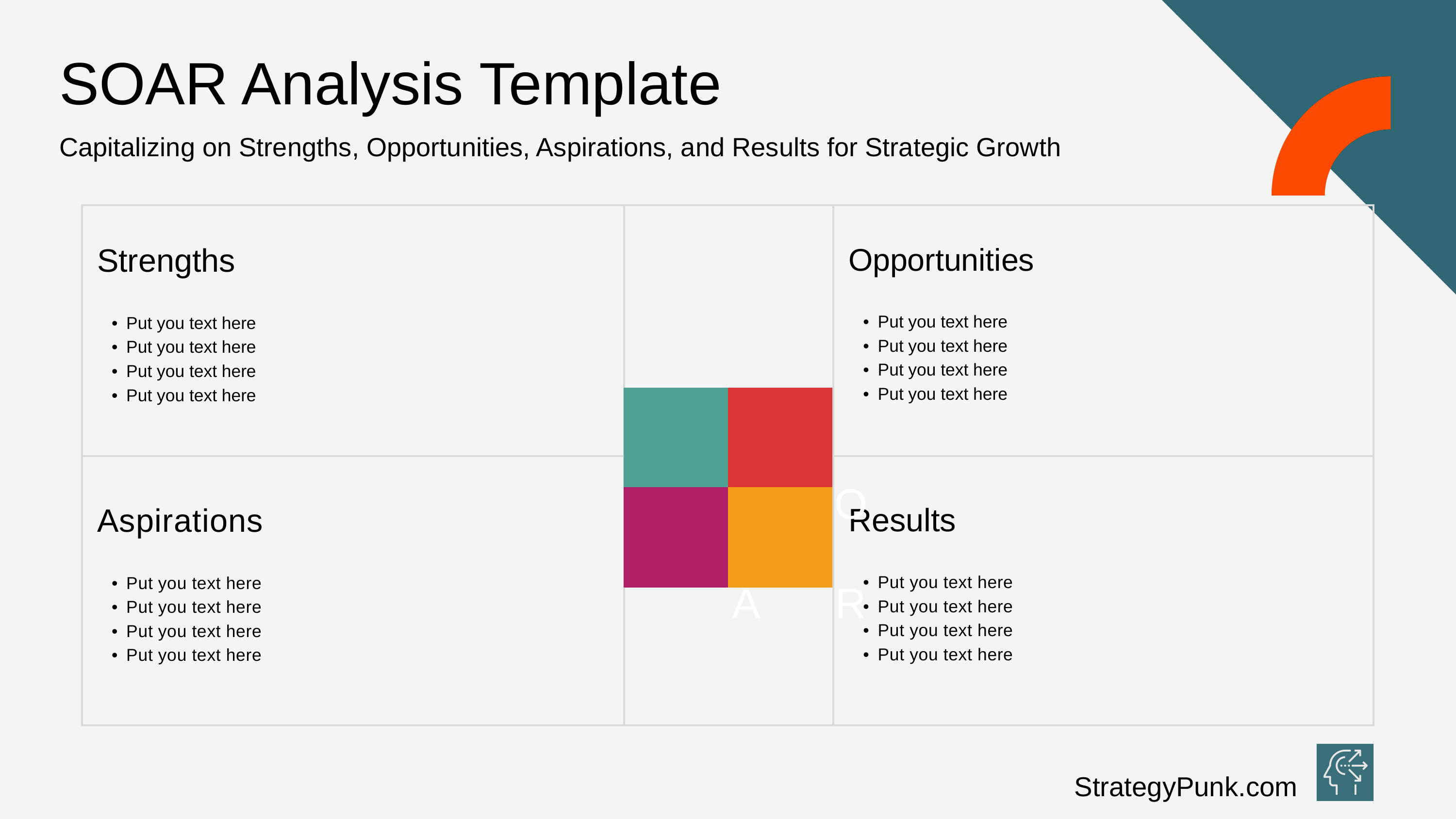

SOAR Analysis Template

Capitalizing on Strengths, Opportunities, Aspirations, and Results for Strategic Growth
| Strengths Put you text here Put you text here Put you text here Put you text here |  | Opportunities Put you text here Put you text here Put you text here Put you text here |
| --- | --- | --- |
| Aspirations Put you text here Put you text here Put you text here Put you text here |  | Results Put you text here Put you text here Put you text here Put you text here |

S

O
S

A

R

StrategyPunk.com